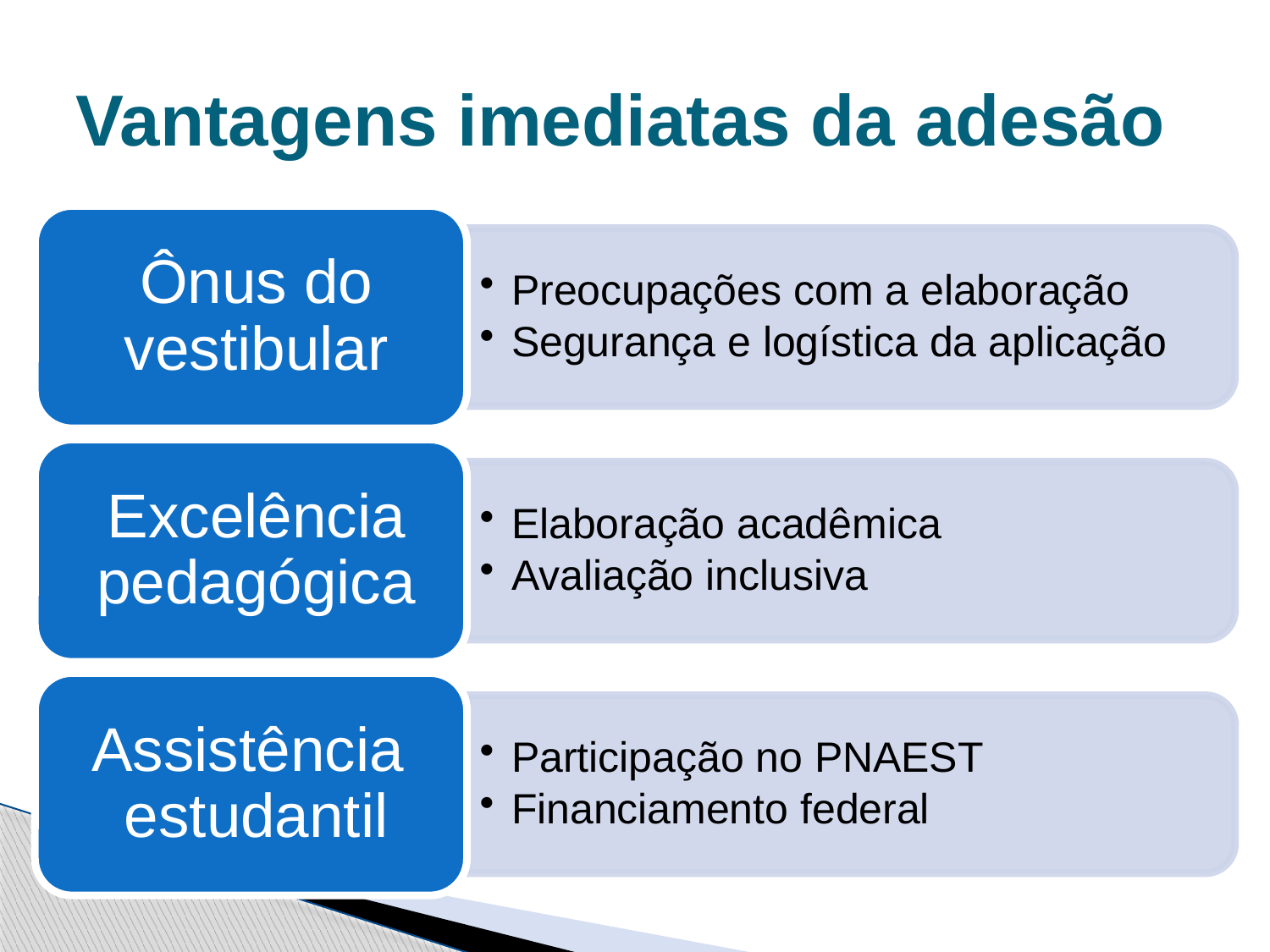

# Vantagens imediatas da adesão
Preocupações com a elaboração
Segurança e logística da aplicação
Ônus do vestibular
Elaboração acadêmica
Avaliação inclusiva
Excelência pedagógica
Participação no PNAEST
Financiamento federal
Assistência  estudantil